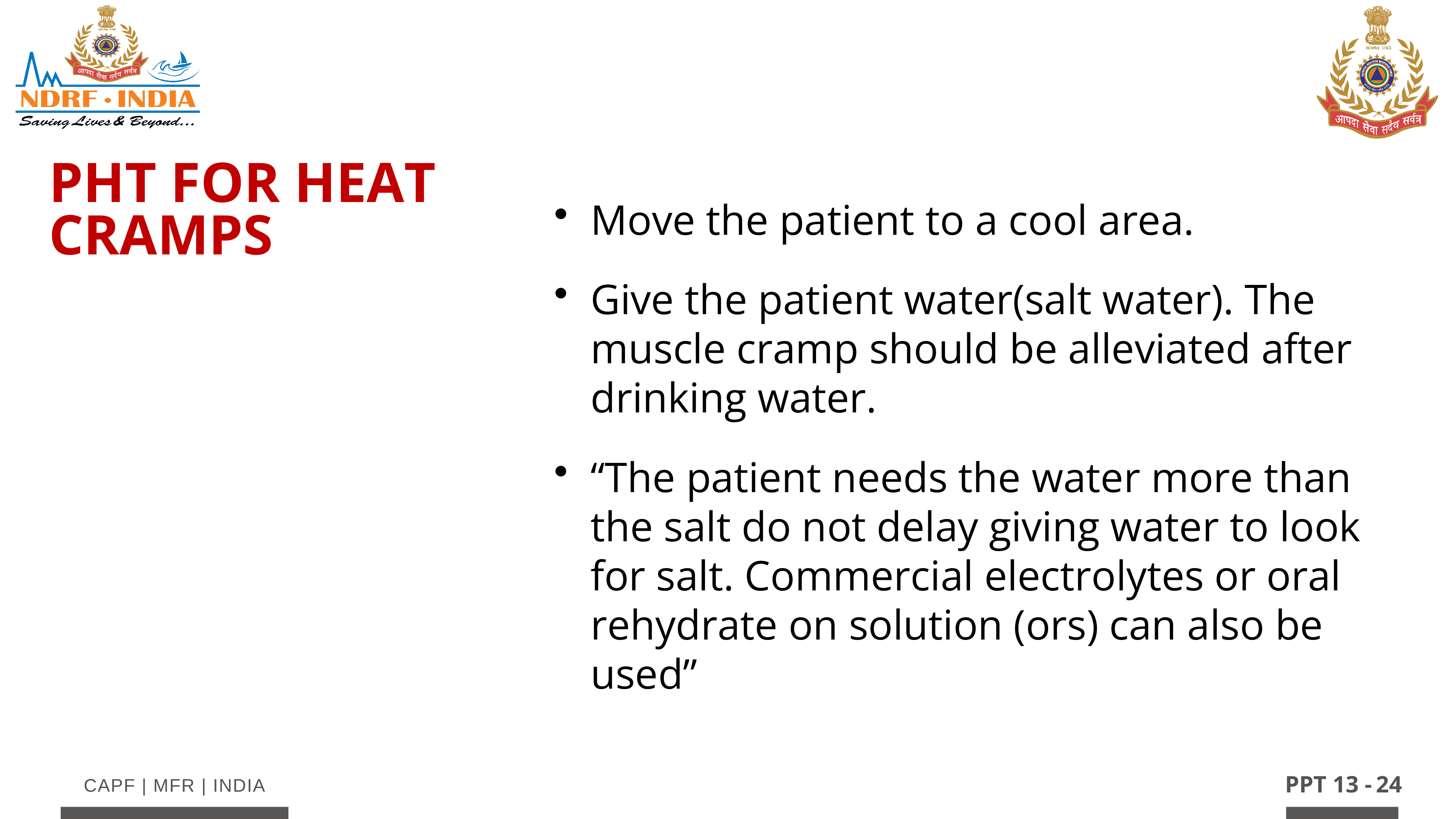

PHT FOR HEAT CRAMPS
Move the patient to a cool area.
Give the patient water(salt water). The muscle cramp should be alleviated after drinking water.
“The patient needs the water more than the salt do not delay giving water to look for salt. Commercial electrolytes or oral rehydrate on solution (ors) can also be used”